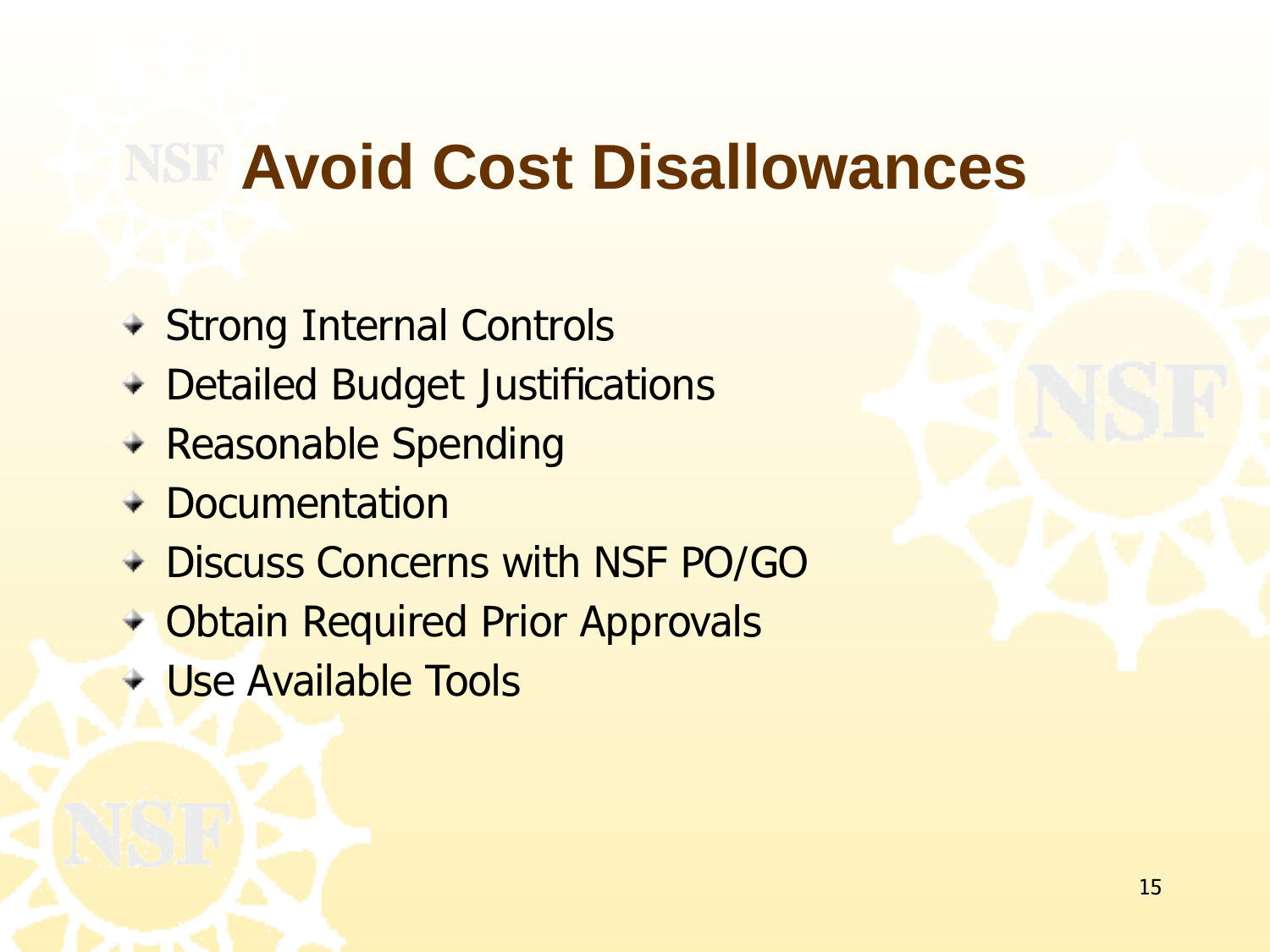

# Avoid Cost Disallowances

Strong Internal Controls
Detailed Budget Justifications
Reasonable Spending
Documentation
Discuss Concerns with NSF PO/GO
Obtain Required Prior Approvals
Use Available Tools

15